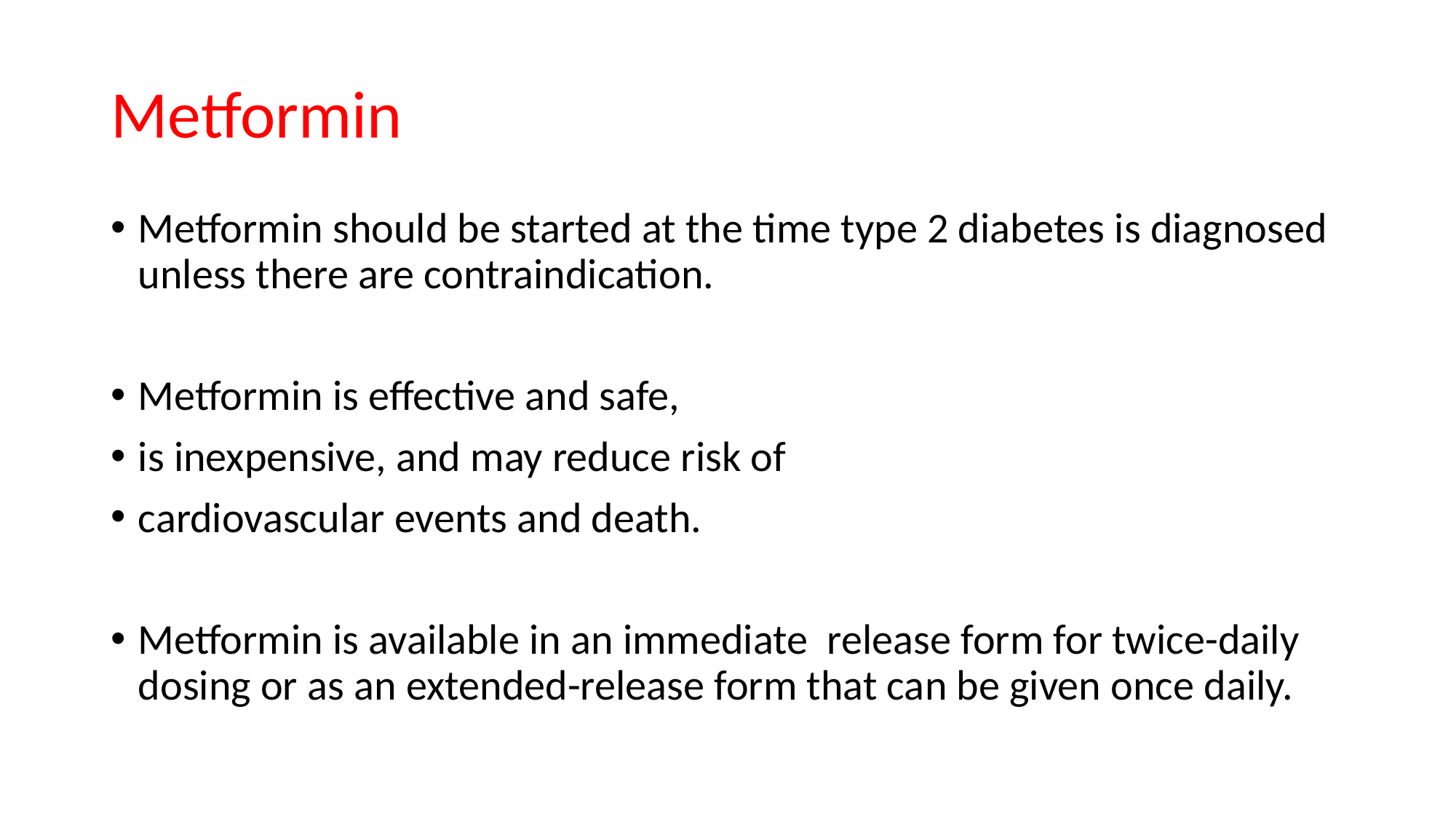

# Metformin
Metformin should be started at the time type 2 diabetes is diagnosed unless there are contraindication.

Metformin is effective and safe,
is inexpensive, and may reduce risk of
cardiovascular events and death.

Metformin is available in an immediate  release form for twice-daily dosing or as an extended-release form that can be given once daily.